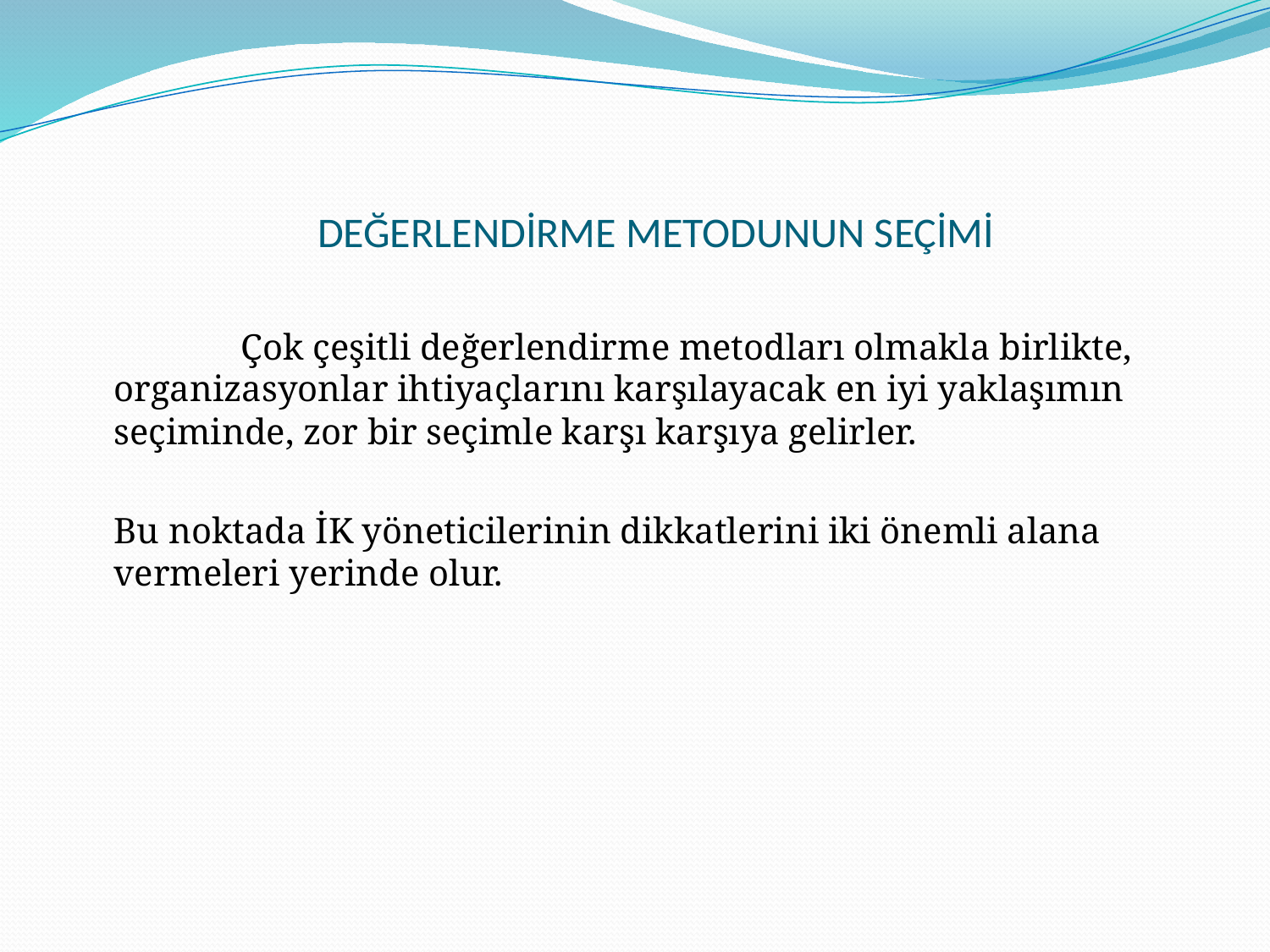

# DEĞERLENDİRME METODUNUN SEÇİMİ

		Çok çeşitli değerlendirme metodları olmakla birlikte, organizasyonlar ihtiyaçlarını karşılayacak en iyi yaklaşımın seçiminde, zor bir seçimle karşı karşıya gelirler.

	Bu noktada İK yöneticilerinin dikkatlerini iki önemli alana vermeleri yerinde olur.